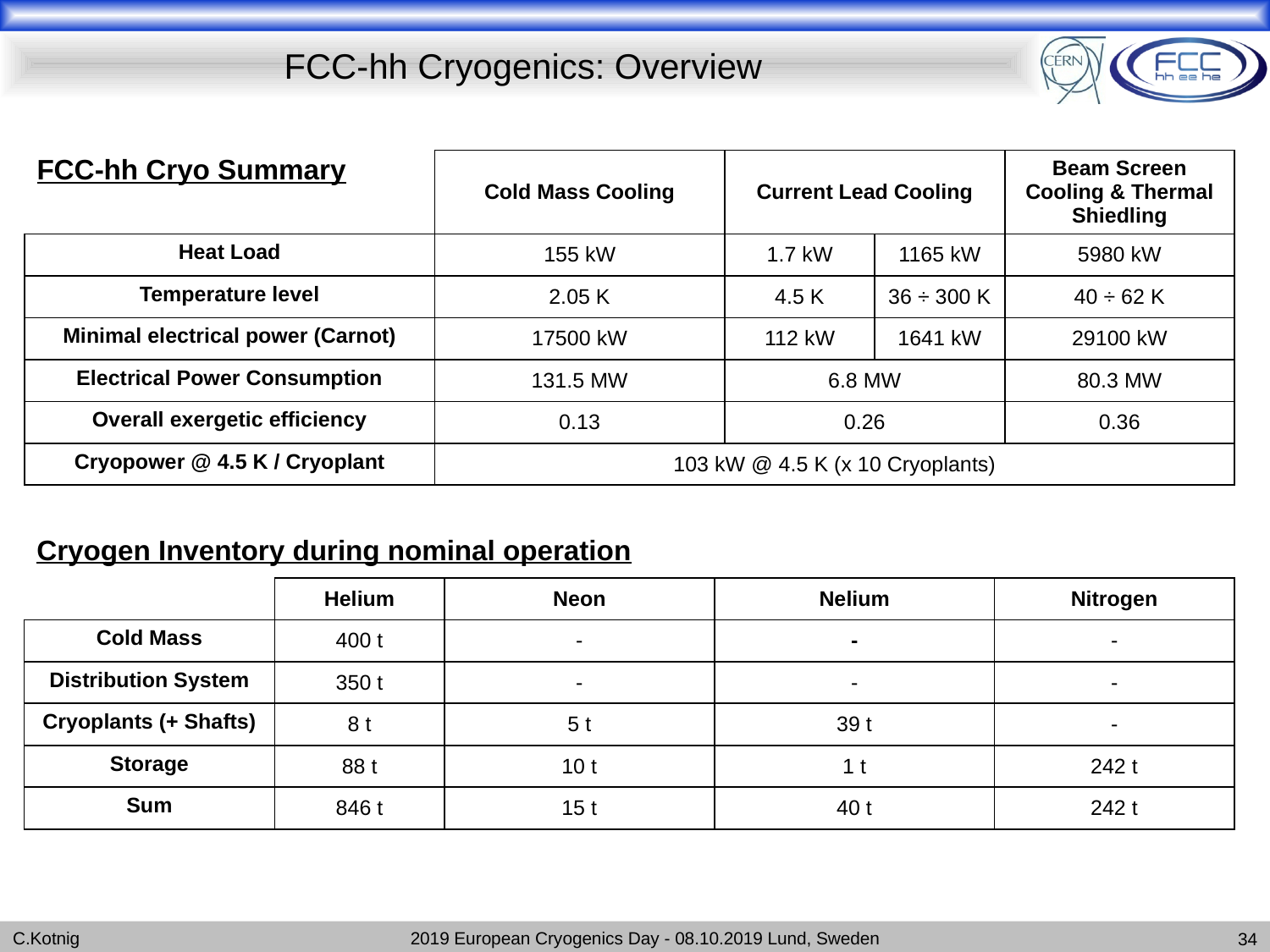

# FCC-hh Cryogenics: Overview
FCC-hh Cryo Summary
|  | Cold Mass Cooling | Current Lead Cooling |  | Beam Screen Cooling & Thermal Shiedling |
| --- | --- | --- | --- | --- |
| Heat Load | 155 kW | 1.7 kW | 1165 kW | 5980 kW |
| Temperature level | 2.05 K | 4.5 K | 36 ÷ 300 K | 40 ÷ 62 K |
| Minimal electrical power (Carnot) | 17500 kW | 112 kW | 1641 kW | 29100 kW |
| Electrical Power Consumption | 131.5 MW | 6.8 MW |  | 80.3 MW |
| Overall exergetic efficiency | 0.13 | 0.26 |  | 0.36 |
| Cryopower @ 4.5 K / Cryoplant | 103 kW @ 4.5 K (x 10 Cryoplants) |  |  |  |
Cryogen Inventory during nominal operation
|  | Helium | Neon | Nelium | Nitrogen |
| --- | --- | --- | --- | --- |
| Cold Mass | 400 t | - | - | - |
| Distribution System | 350 t | - | - | - |
| Cryoplants (+ Shafts) | 8 t | 5 t | 39 t | - |
| Storage | 88 t | 10 t | 1 t | 242 t |
| Sum | 846 t | 15 t | 40 t | 242 t |
34